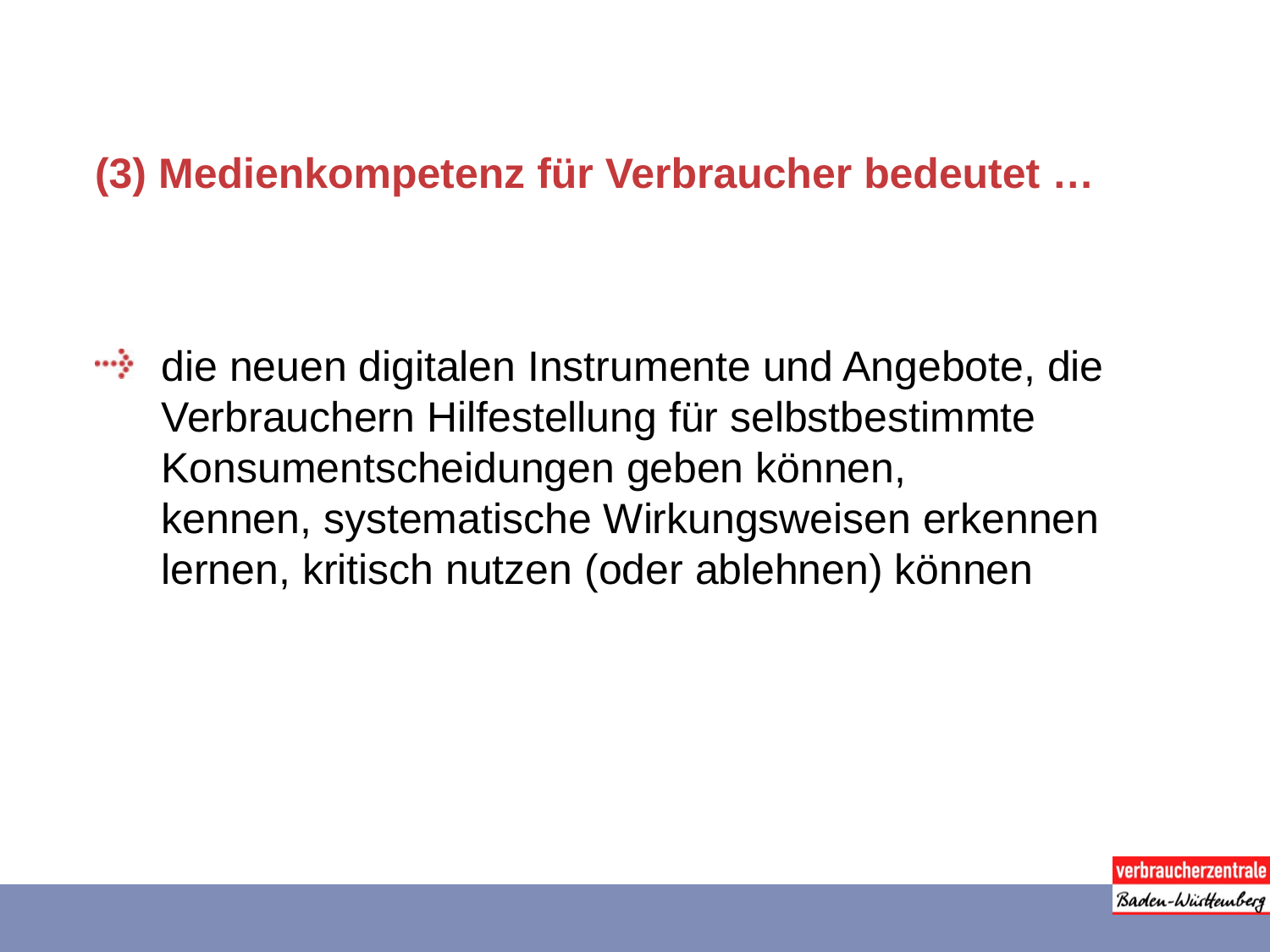

# (3) Medienkompetenz für Verbraucher bedeutet …
die neuen digitalen Instrumente und Angebote, die Verbrauchern Hilfestellung für selbstbestimmte Konsumentscheidungen geben können,
kennen, systematische Wirkungsweisen erkennen lernen, kritisch nutzen (oder ablehnen) können